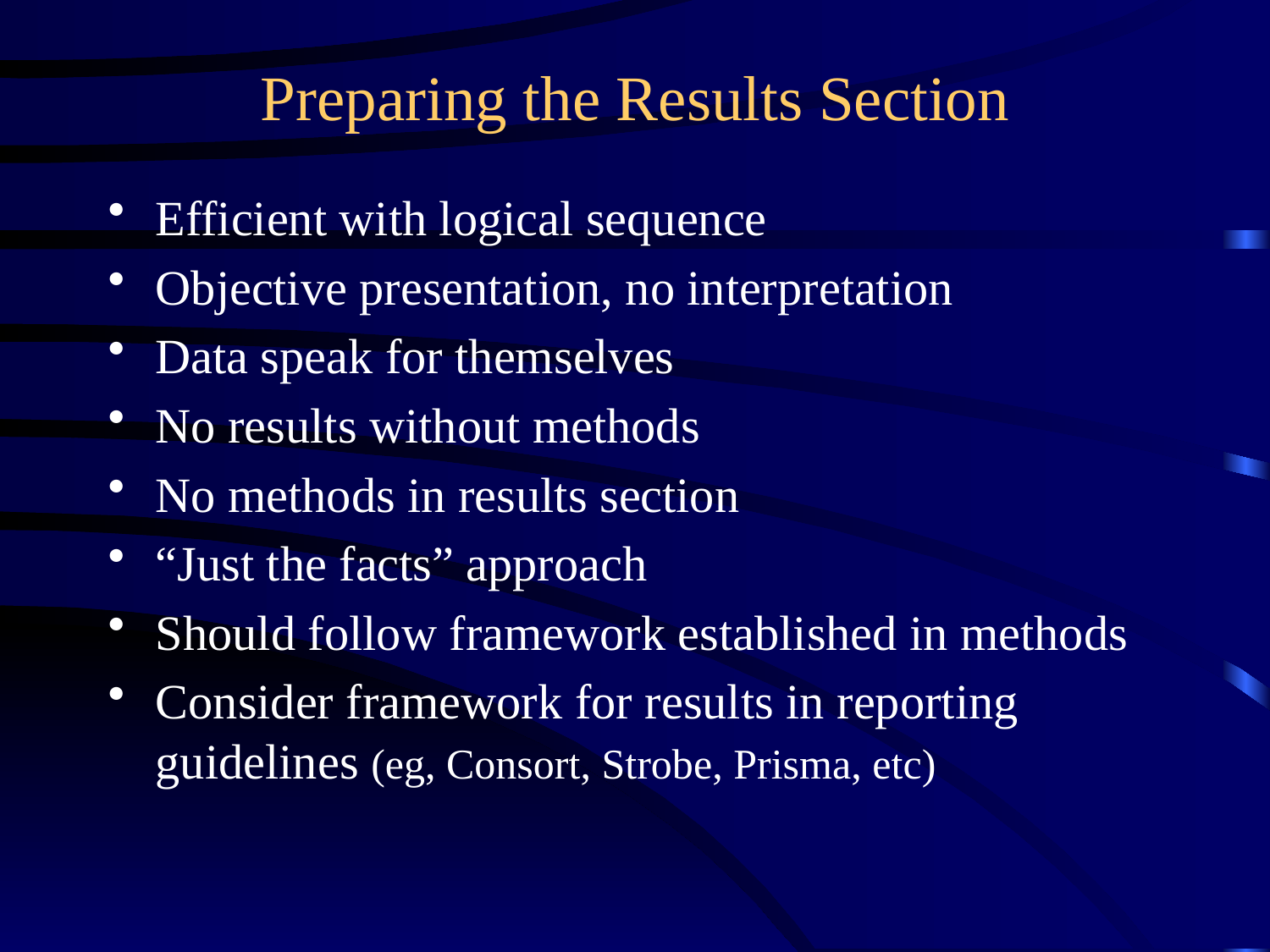

# Preparing the Results Section
Efficient with logical sequence
Objective presentation, no interpretation
Data speak for themselves
No results without methods
No methods in results section
“Just the facts” approach
Should follow framework established in methods
Consider framework for results in reporting guidelines (eg, Consort, Strobe, Prisma, etc)